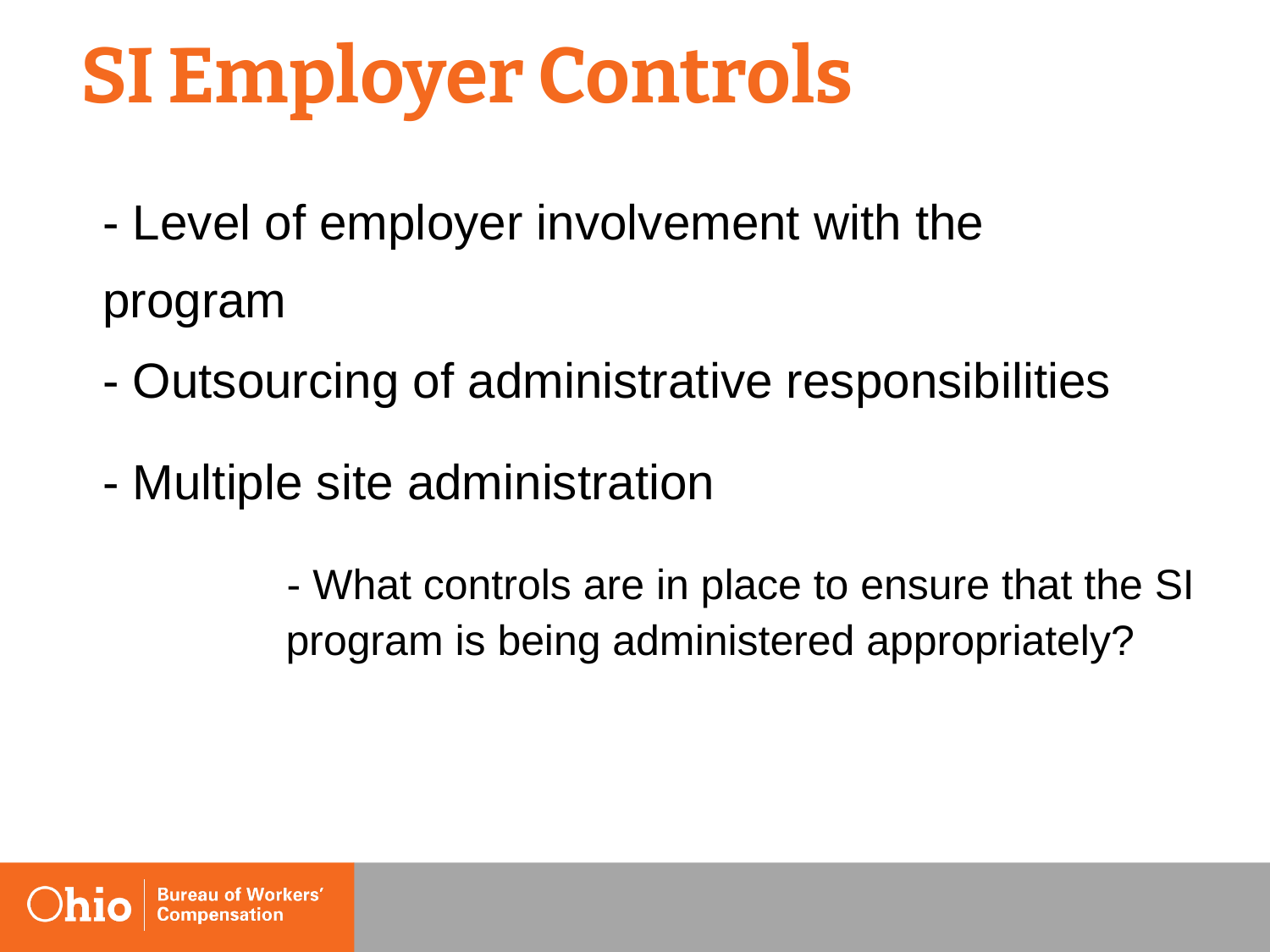

# SI Employer Controls
- Level of employer involvement with the
program
- Outsourcing of administrative responsibilities
- Multiple site administration
- What controls are in place to ensure that the SI program is being administered appropriately?